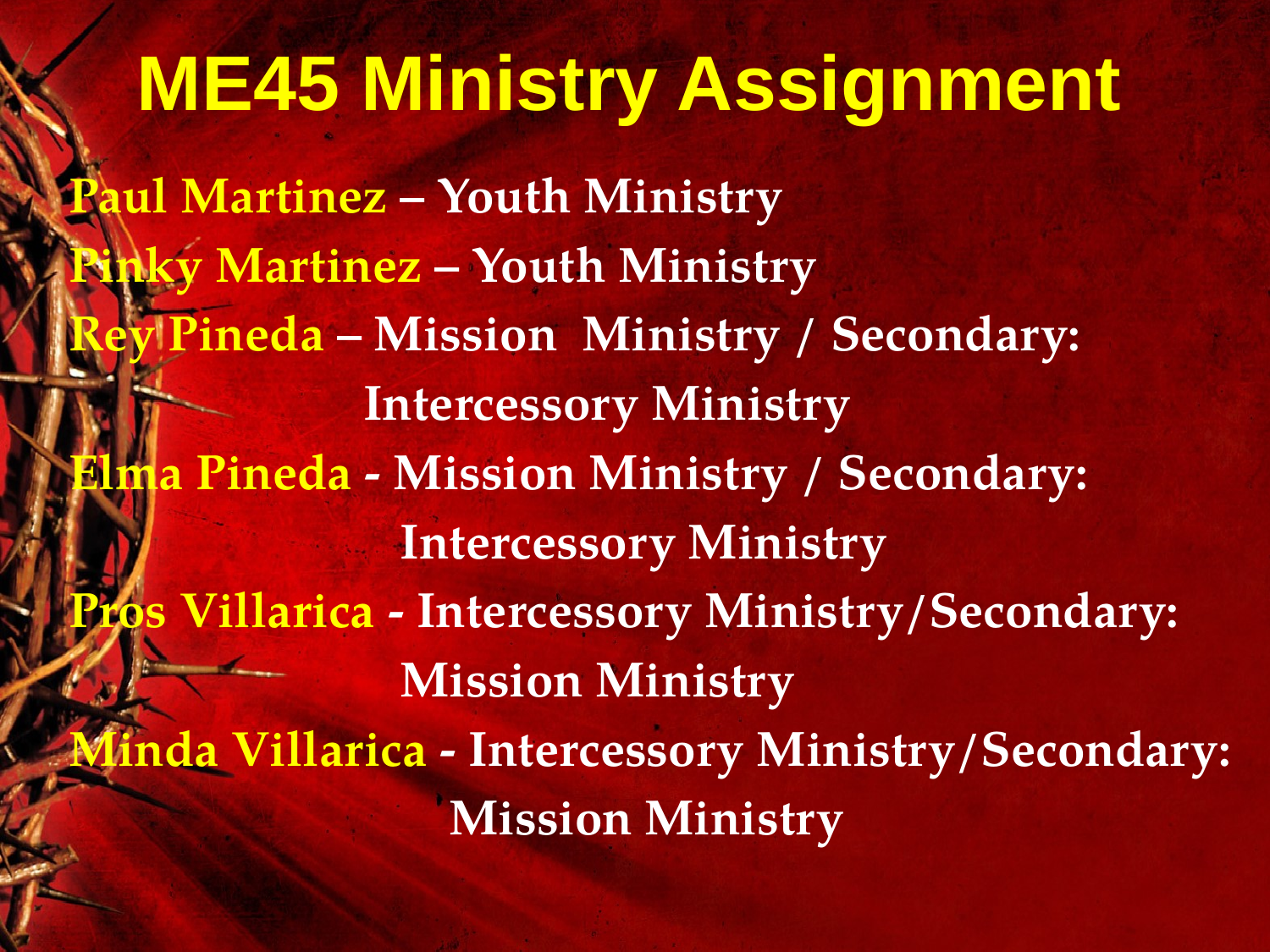

# ME45 Ministry Assignment
 Paul Martinez – Youth Ministry
 Pinky Martinez – Youth Ministry
 Rey Pineda – Mission  Ministry / Secondary:
                         Intercessory Ministry
 Elma Pineda - Mission Ministry / Secondary:
                            Intercessory Ministry
 Pros Villarica - Intercessory Ministry/Secondary:
                            Mission Ministry
 Minda Villarica - Intercessory Ministry/Secondary:
                                Mission Ministry